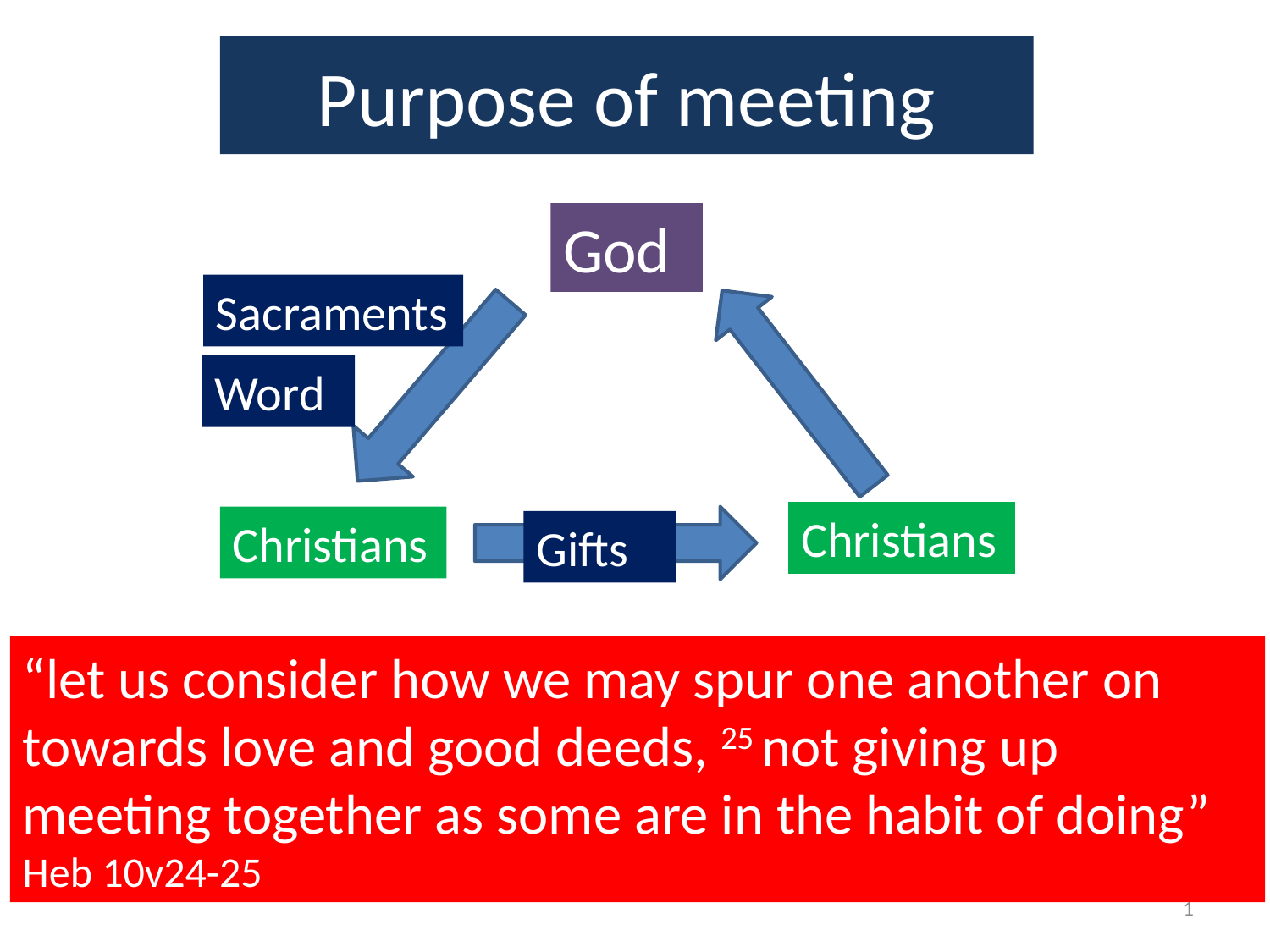

# Purpose of meeting
God

Sacraments
Word

Christians
Christians
Gifts
“let us consider how we may spur one another on towards love and good deeds, 25 not giving up meeting together as some are in the habit of doing” Heb 10v24-25
1